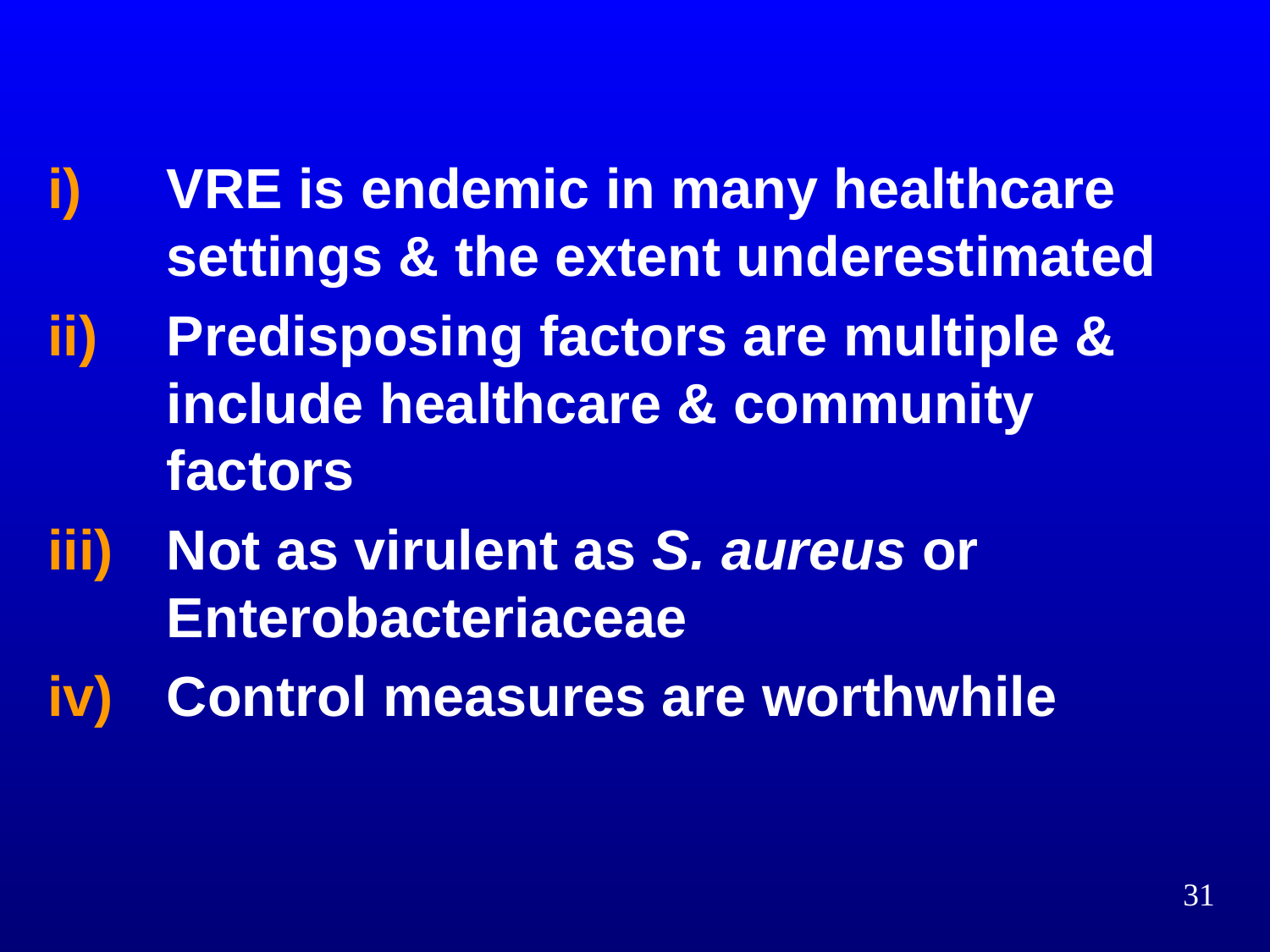

VRE is endemic in many healthcare settings & the extent underestimated
Predisposing factors are multiple & include healthcare & community factors
Not as virulent as S. aureus or Enterobacteriaceae
Control measures are worthwhile

31